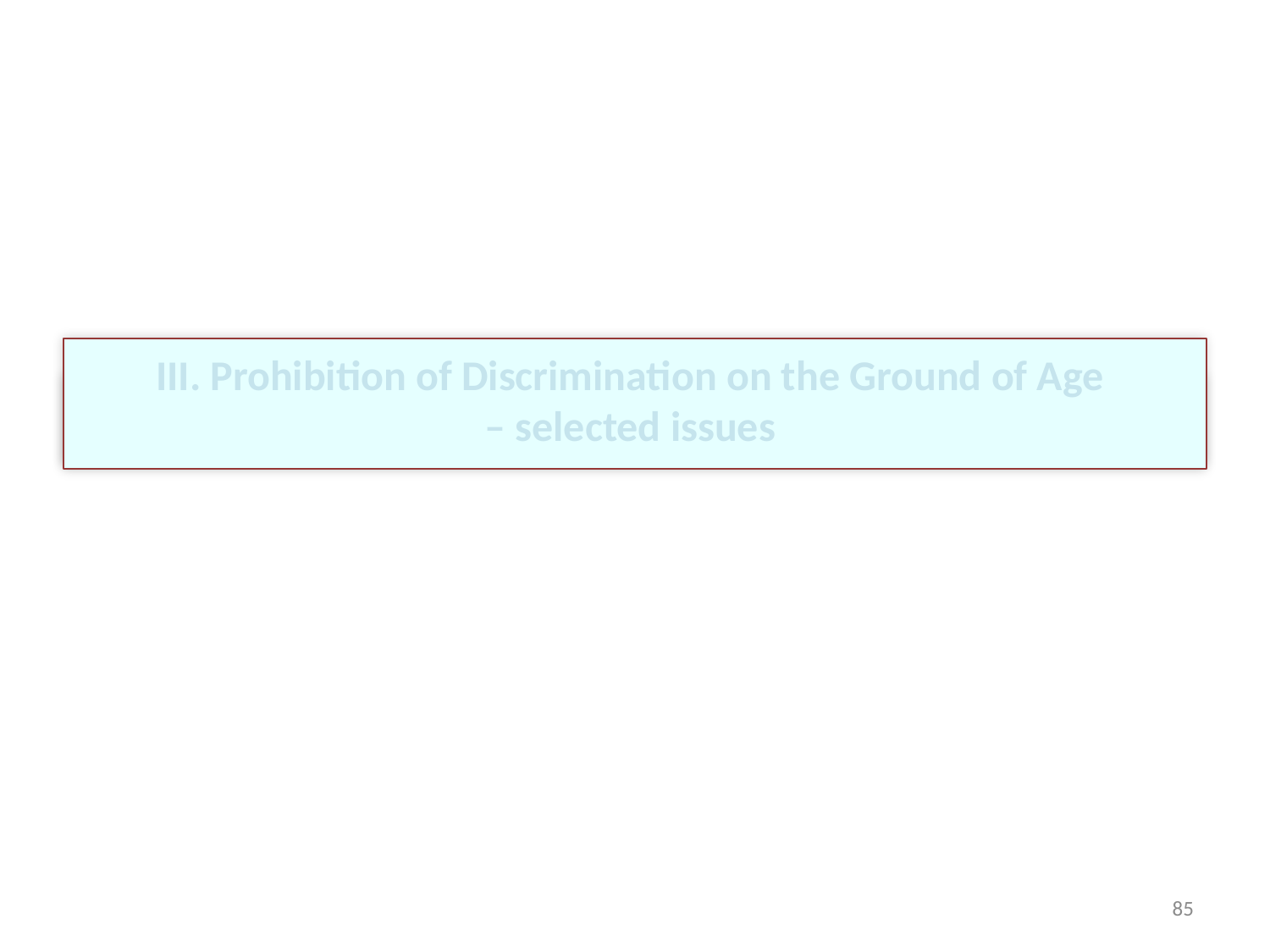

III. Prohibition of Discrimination on the Ground of Age
– selected issues
# Discrimination Definition
85